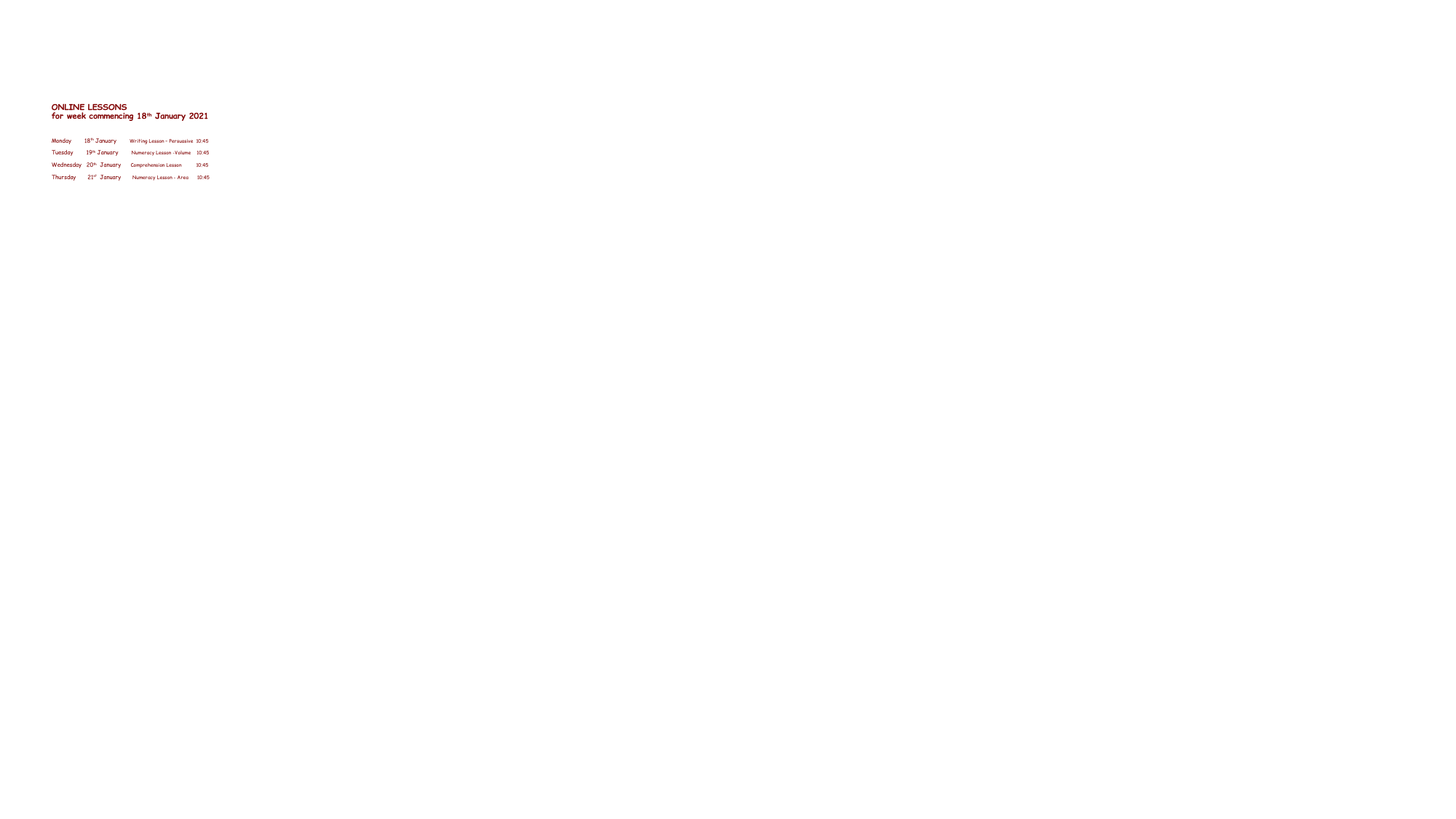

# ONLINE LESSONS for week commencing 18th January 2021 Monday        18th January        Writing Lesson – Persuasive  10:45 Tuesday        19th January        Numeracy Lesson -Volume    10:45 Wednesday   20th  January      Comprehension Lesson          10:45 Thursday       21st  January       Numeracy Lesson - Area      10:45